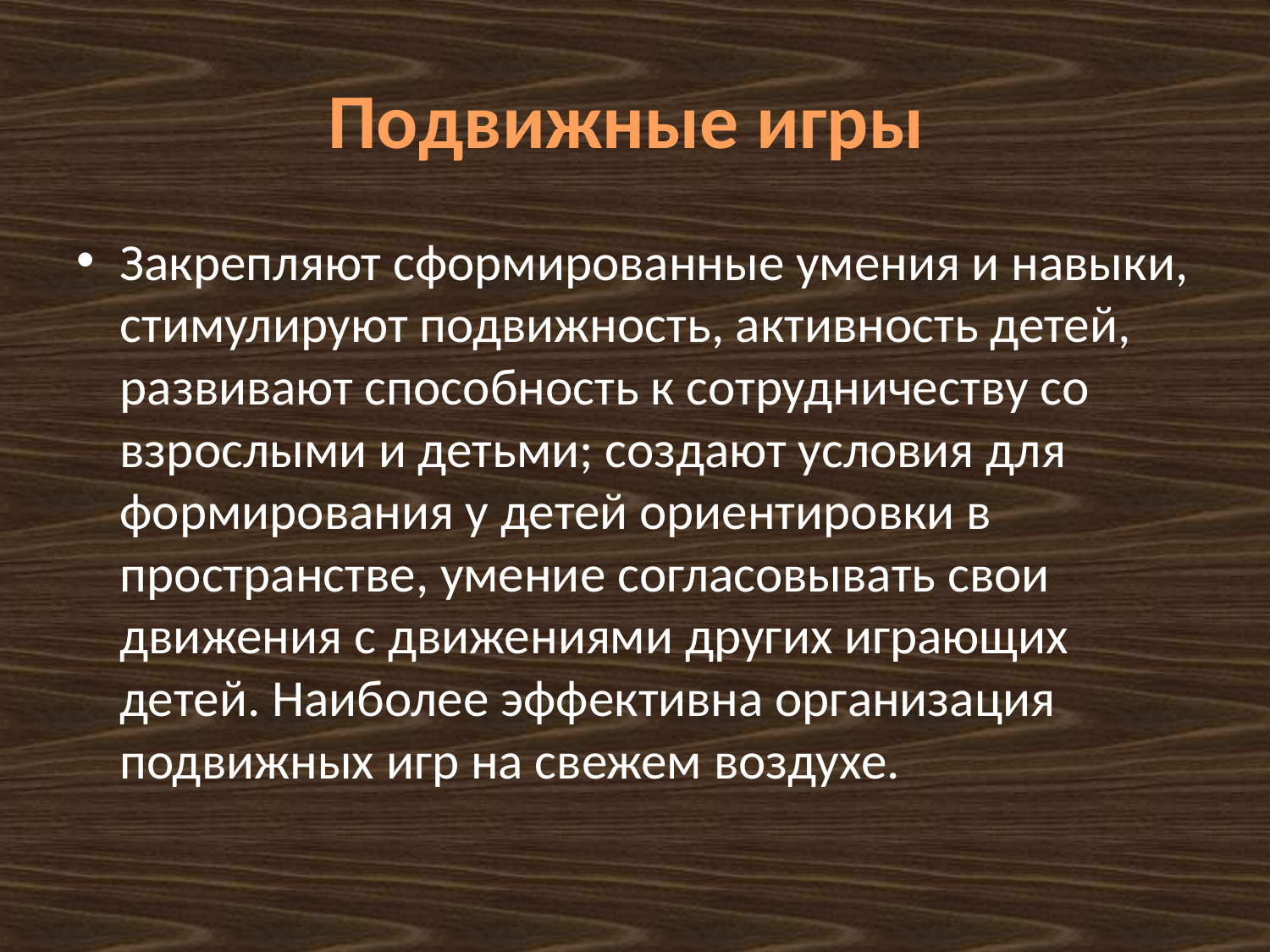

# Подвижные игры
Закрепляют сформированные умения и навыки, стимулируют подвижность, активность детей, развивают способность к сотрудничеству со взрослыми и детьми; создают условия для формирования у детей ориентировки в пространстве, умение согласовывать свои движения с движениями других играющих детей. Наиболее эффективна организация подвижных игр на свежем воздухе.